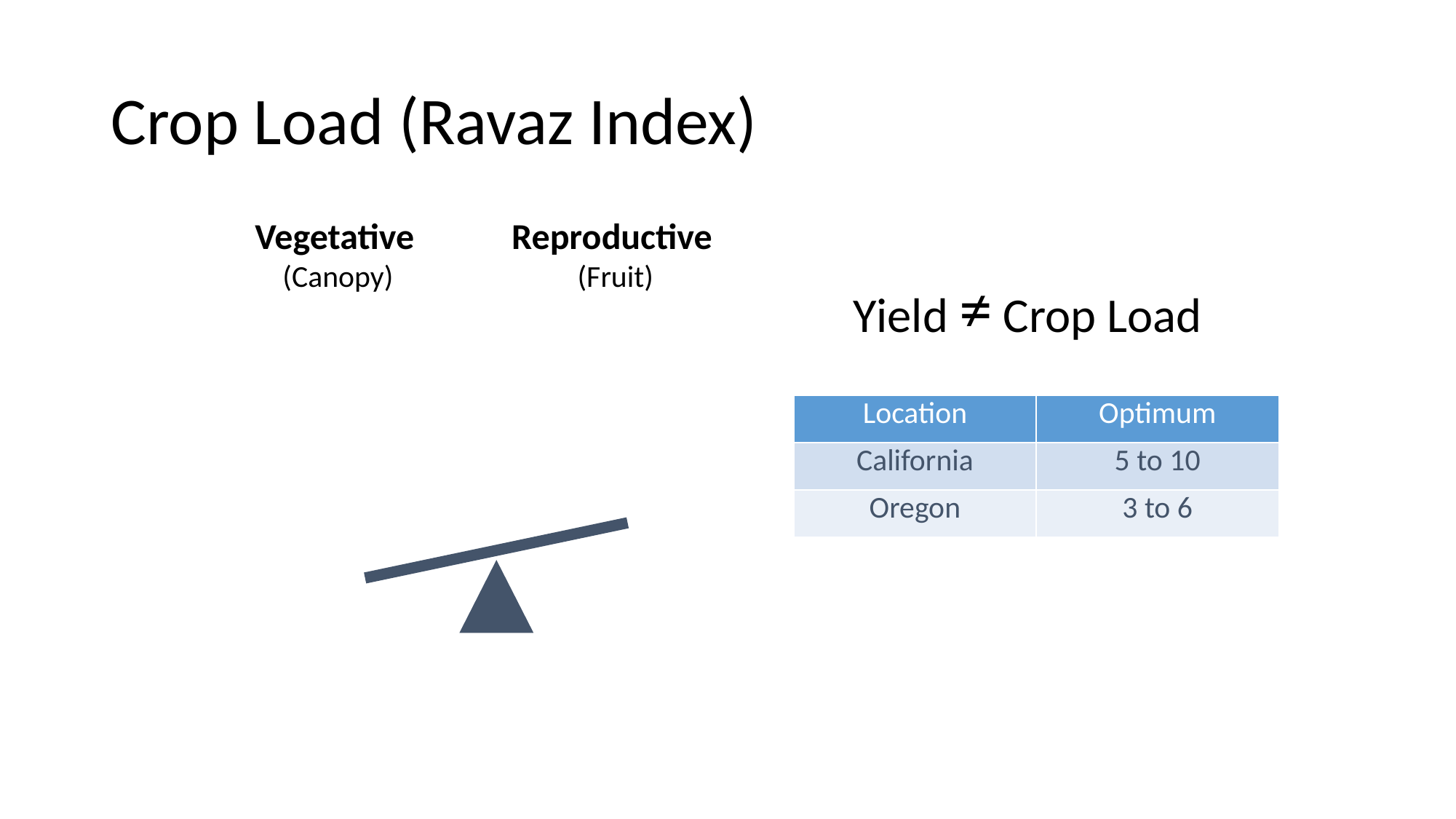

# Crop Load (Ravaz Index)
Vegetative
 (Canopy)
Reproductive
 (Fruit)
Yield ≠ Crop Load
| Location | Optimum |
| --- | --- |
| California | 5 to 10 |
| Oregon | 3 to 6 |